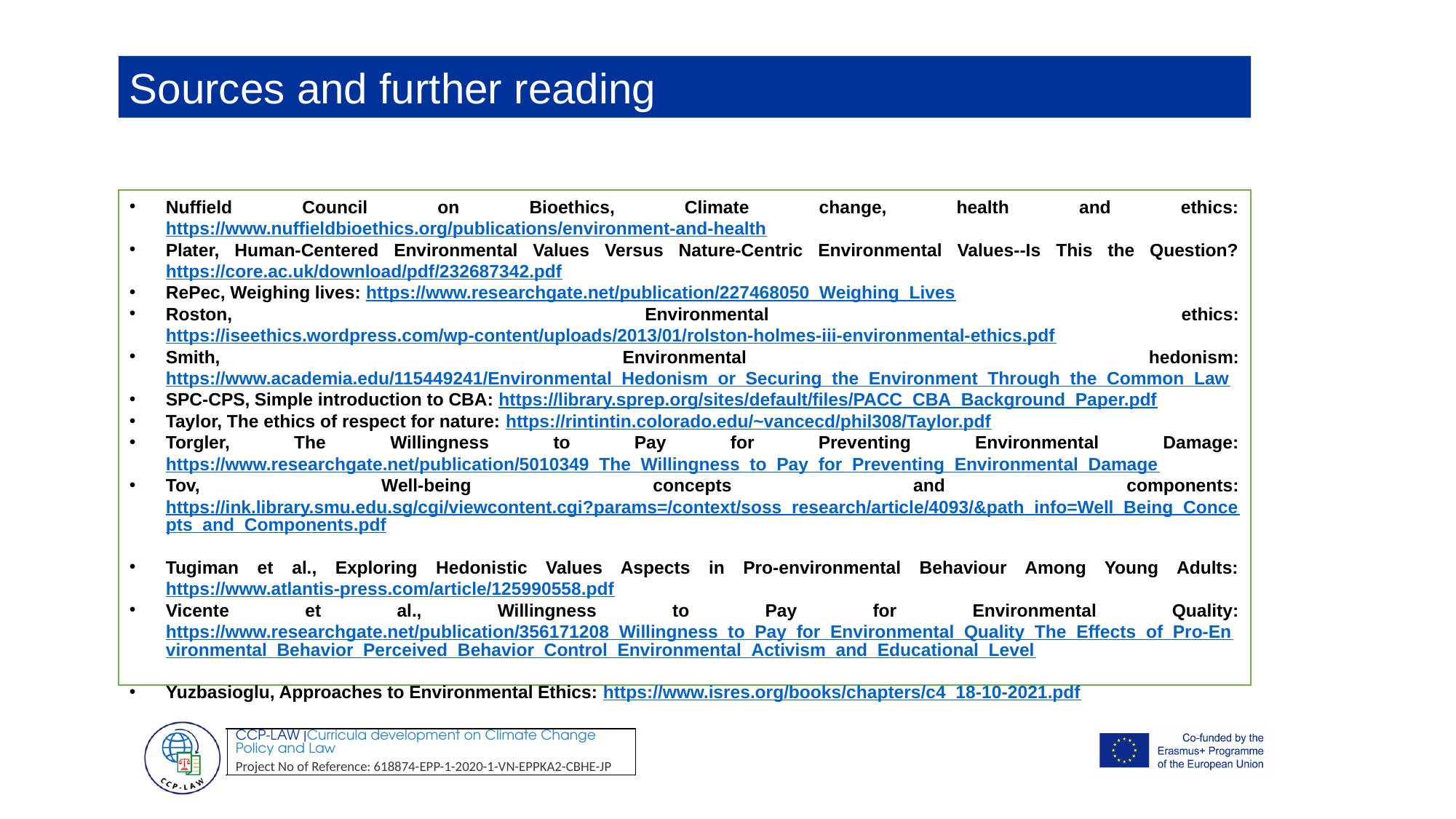

Sources and further reading
Nuffield Council on Bioethics, Climate change, health and ethics: https://www.nuffieldbioethics.org/publications/environment-and-health
Plater, Human-Centered Environmental Values Versus Nature-Centric Environmental Values--Is This the Question? https://core.ac.uk/download/pdf/232687342.pdf
RePec, Weighing lives: https://www.researchgate.net/publication/227468050_Weighing_Lives
Roston, Environmental ethics: https://iseethics.wordpress.com/wp-content/uploads/2013/01/rolston-holmes-iii-environmental-ethics.pdf
Smith, Environmental hedonism: https://www.academia.edu/115449241/Environmental_Hedonism_or_Securing_the_Environment_Through_the_Common_Law
SPC-CPS, Simple introduction to CBA: https://library.sprep.org/sites/default/files/PACC_CBA_Background_Paper.pdf
Taylor, The ethics of respect for nature: https://rintintin.colorado.edu/~vancecd/phil308/Taylor.pdf
Torgler, The Willingness to Pay for Preventing Environmental Damage: https://www.researchgate.net/publication/5010349_The_Willingness_to_Pay_for_Preventing_Environmental_Damage
Tov, Well-being concepts and components: https://ink.library.smu.edu.sg/cgi/viewcontent.cgi?params=/context/soss_research/article/4093/&path_info=Well_Being_Concepts_and_Components.pdf
Tugiman et al., Exploring Hedonistic Values Aspects in Pro-environmental Behaviour Among Young Adults: https://www.atlantis-press.com/article/125990558.pdf
Vicente et al., Willingness to Pay for Environmental Quality: https://www.researchgate.net/publication/356171208_Willingness_to_Pay_for_Environmental_Quality_The_Effects_of_Pro-Environmental_Behavior_Perceived_Behavior_Control_Environmental_Activism_and_Educational_Level
Yuzbasioglu, Approaches to Environmental Ethics: https://www.isres.org/books/chapters/c4_18-10-2021.pdf